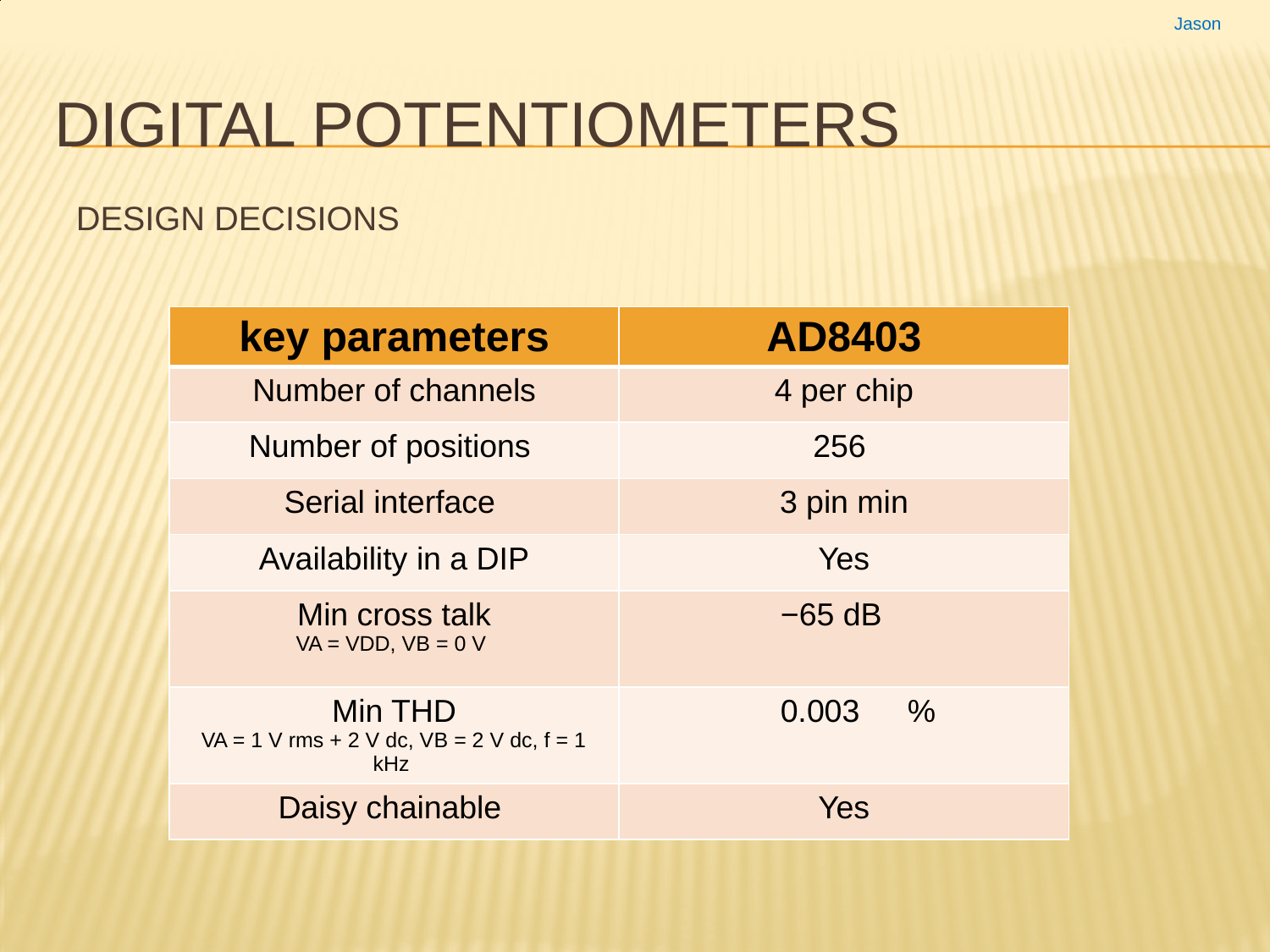

Jason
# Digital Potentiometers
DESIGN DECISIONs
| key parameters | AD8403 |
| --- | --- |
| Number of channels | 4 per chip |
| Number of positions | 256 |
| Serial interface | 3 pin min |
| Availability in a DIP | Yes |
| Min cross talk VA = VDD, VB = 0 V | −65 dB |
| Min THD VA = 1 V rms + 2 V dc, VB = 2 V dc, f = 1 kHz | 0.003 % |
| Daisy chainable | Yes |